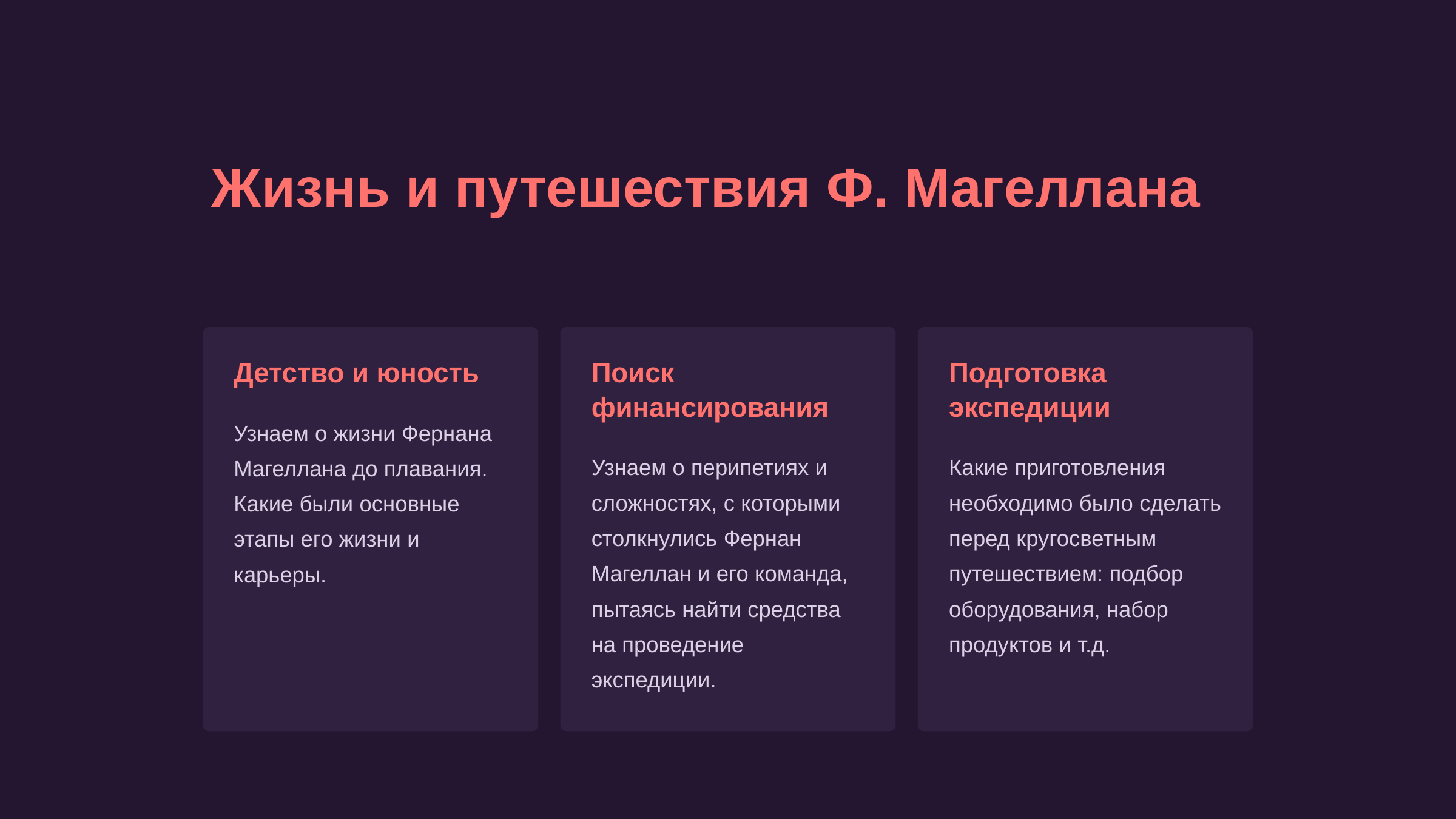

newUROKI.net
Жизнь и путешествия Ф. Магеллана

Детство и юность
Поиск финансирования
Подготовка экспедиции
Узнаем о жизни Фернана Магеллана до плавания. Какие были основные этапы его жизни и карьеры.
Узнаем о перипетиях и сложностях, с которыми столкнулись Фернан Магеллан и его команда, пытаясь найти средства на проведение экспедиции.
Какие приготовления необходимо было сделать перед кругосветным путешествием: подбор оборудования, набор продуктов и т.д.